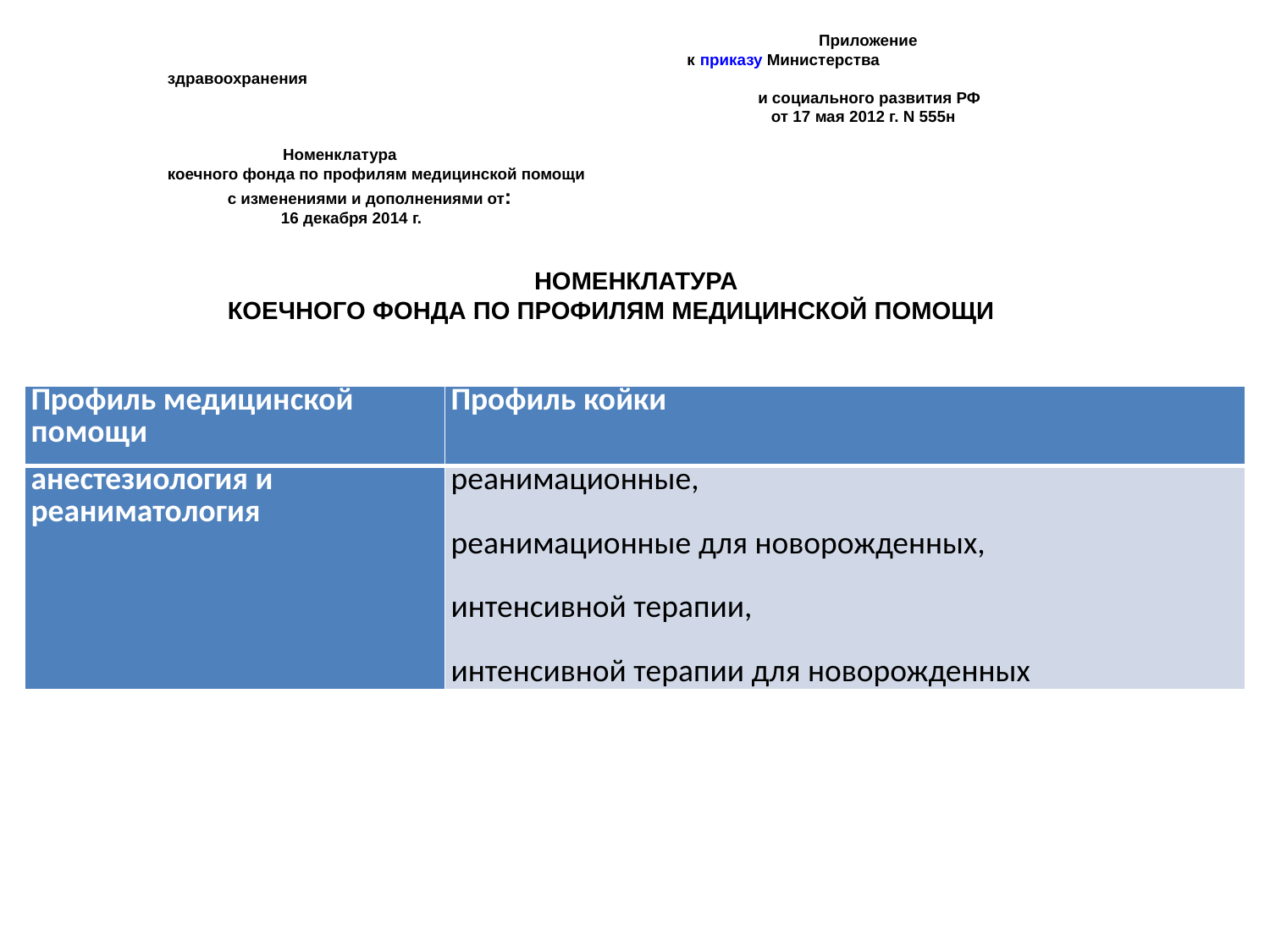

Приложение
                                                                                                                     к приказу Министерства здравоохранения
                                                                                                                                     и социального развития РФ
                                                                                                                                        от 17 мая 2012 г. N 555н
                          Номенклатура
коечного фонда по профилям медицинской помощи
с изменениями и дополнениями от:
            16 декабря 2014 г.

                                                                     НОМЕНКЛАТУРА
КОЕЧНОГО ФОНДА ПО ПРОФИЛЯМ МЕДИЦИНСКОЙ ПОМОЩИ
| Профиль медицинской помощи | Профиль койки |
| --- | --- |
| анестезиология и реаниматология | реанимационные,         реанимационные для новорожденных,   интенсивной терапии,                 интенсивной терапии для новорожденных |